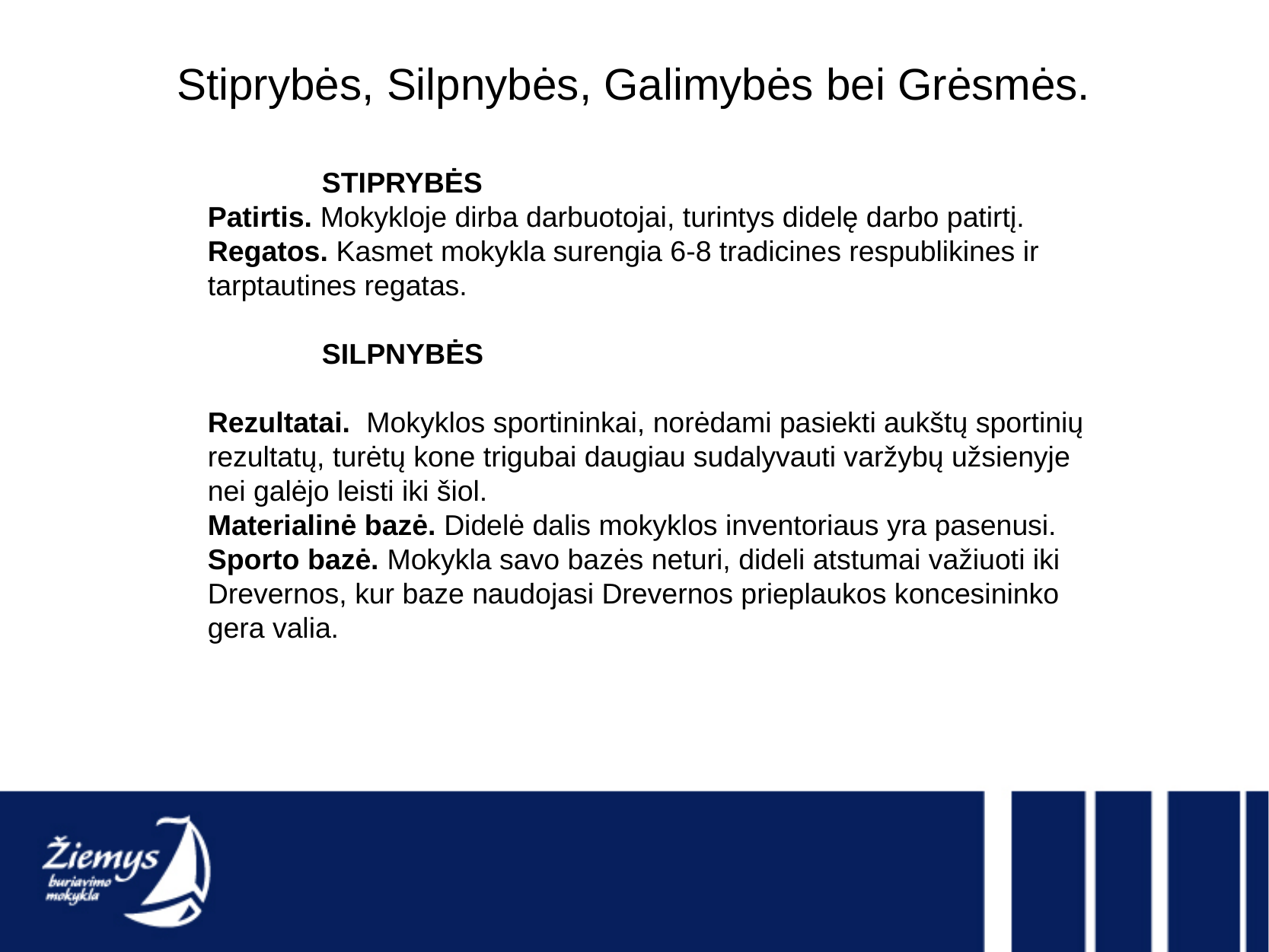

Stiprybės, Silpnybės, Galimybės bei Grėsmės.
STIPRYBĖS
Patirtis. Mokykloje dirba darbuotojai, turintys didelę darbo patirtį.
Regatos. Kasmet mokykla surengia 6-8 tradicines respublikines ir tarptautines regatas.

SILPNYBĖS

Rezultatai.  Mokyklos sportininkai, norėdami pasiekti aukštų sportinių rezultatų, turėtų kone trigubai daugiau sudalyvauti varžybų užsienyje nei galėjo leisti iki šiol.
Materialinė bazė. Didelė dalis mokyklos inventoriaus yra pasenusi.
Sporto bazė. Mokykla savo bazės neturi, dideli atstumai važiuoti iki Drevernos, kur baze naudojasi Drevernos prieplaukos koncesininko gera valia.